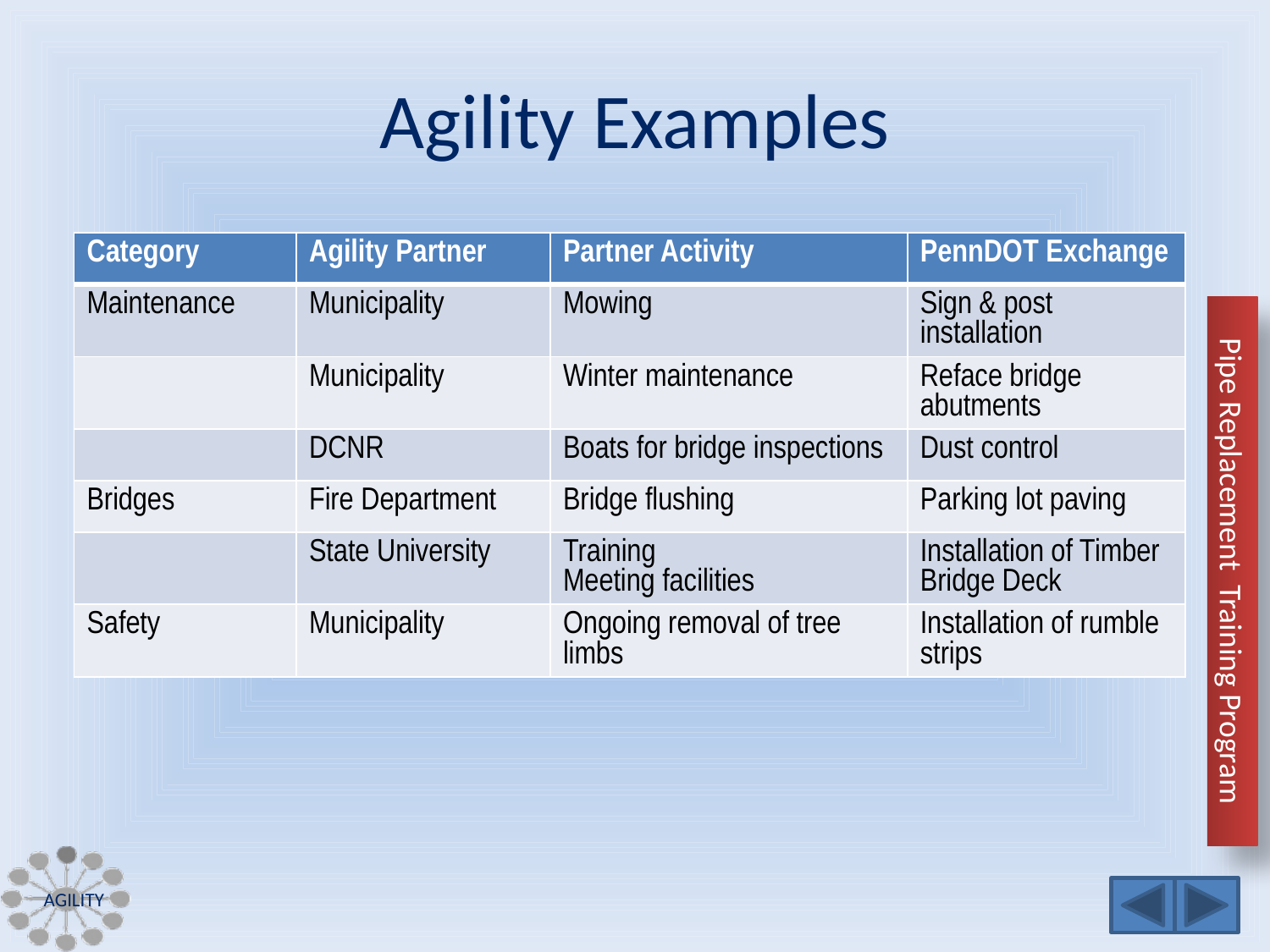

# Agility Examples
| Category | Agility Partner | Partner Activity | PennDOT Exchange |
| --- | --- | --- | --- |
| Maintenance | Municipality | Mowing | Sign & post installation |
|  | Municipality | Winter maintenance | Reface bridge abutments |
|  | DCNR | Boats for bridge inspections | Dust control |
| Bridges | Fire Department | Bridge flushing | Parking lot paving |
|  | State University | Training Meeting facilities | Installation of Timber Bridge Deck |
| Safety | Municipality | Ongoing removal of tree limbs | Installation of rumble strips |
Note to self … change following slides to table
Agility